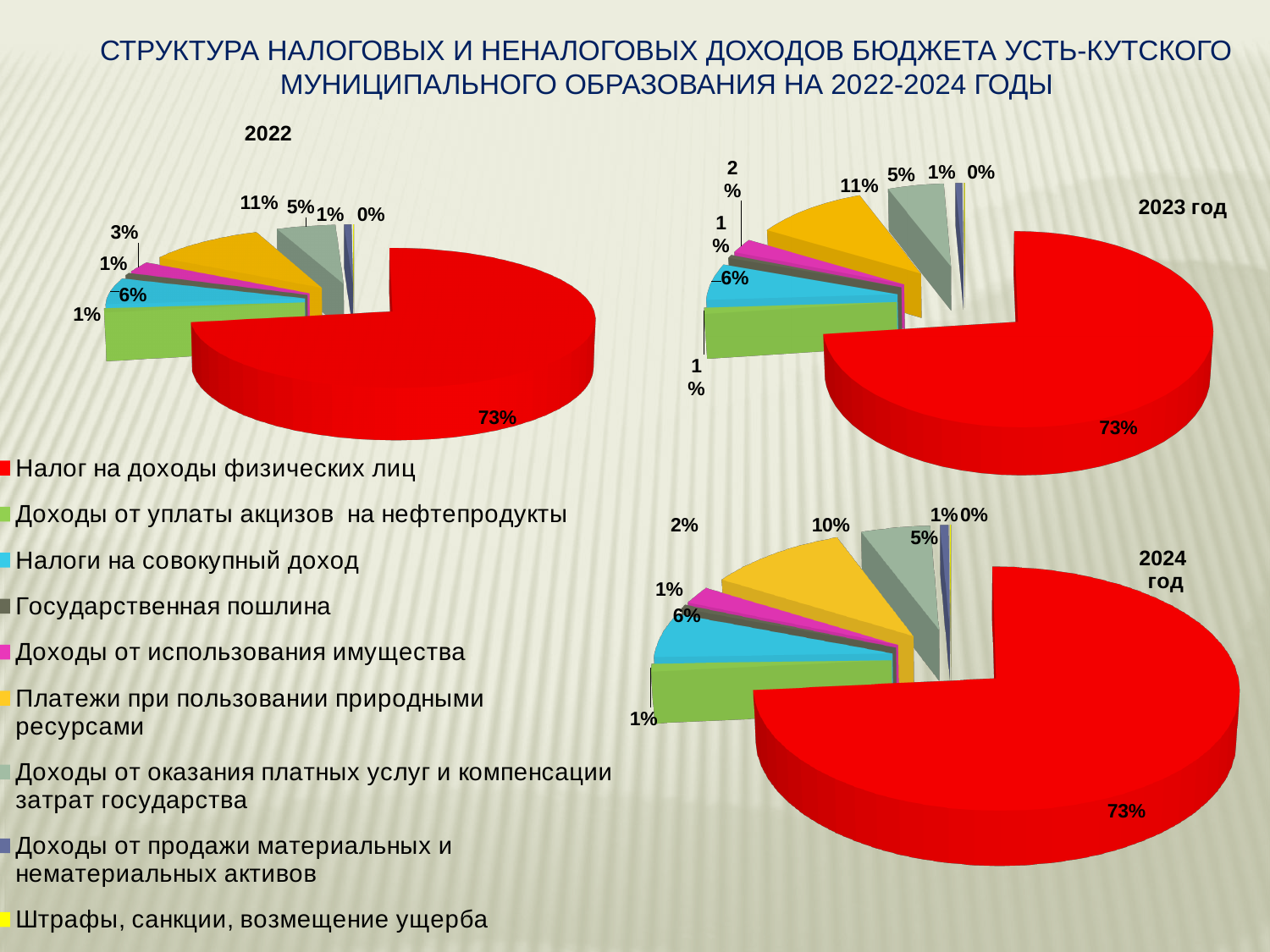

Структура налоговых и неналоговых доходов бюджета усть-кутского муниципального образования на 2022-2024 годы

[unsupported chart]

[unsupported chart]

[unsupported chart]

[unsupported chart]